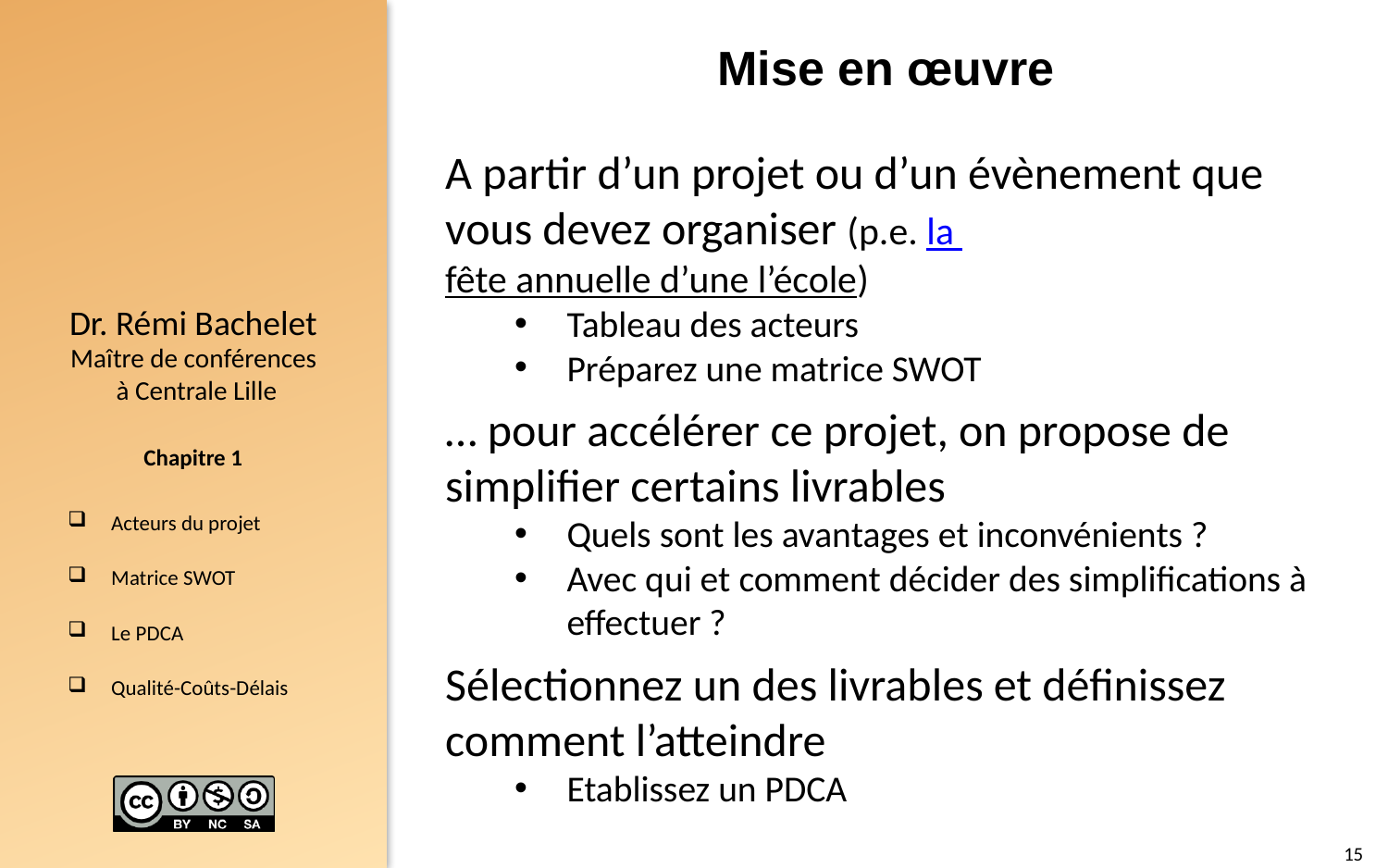

Mise en œuvre
A partir d’un projet ou d’un évènement que vous devez organiser (p.e. la fête annuelle d’une l’école)
Tableau des acteurs
Préparez une matrice SWOT
… pour accélérer ce projet, on propose de simplifier certains livrables
Quels sont les avantages et inconvénients ?
Avec qui et comment décider des simplifications à effectuer ?
Sélectionnez un des livrables et définissez comment l’atteindre
Etablissez un PDCA
15